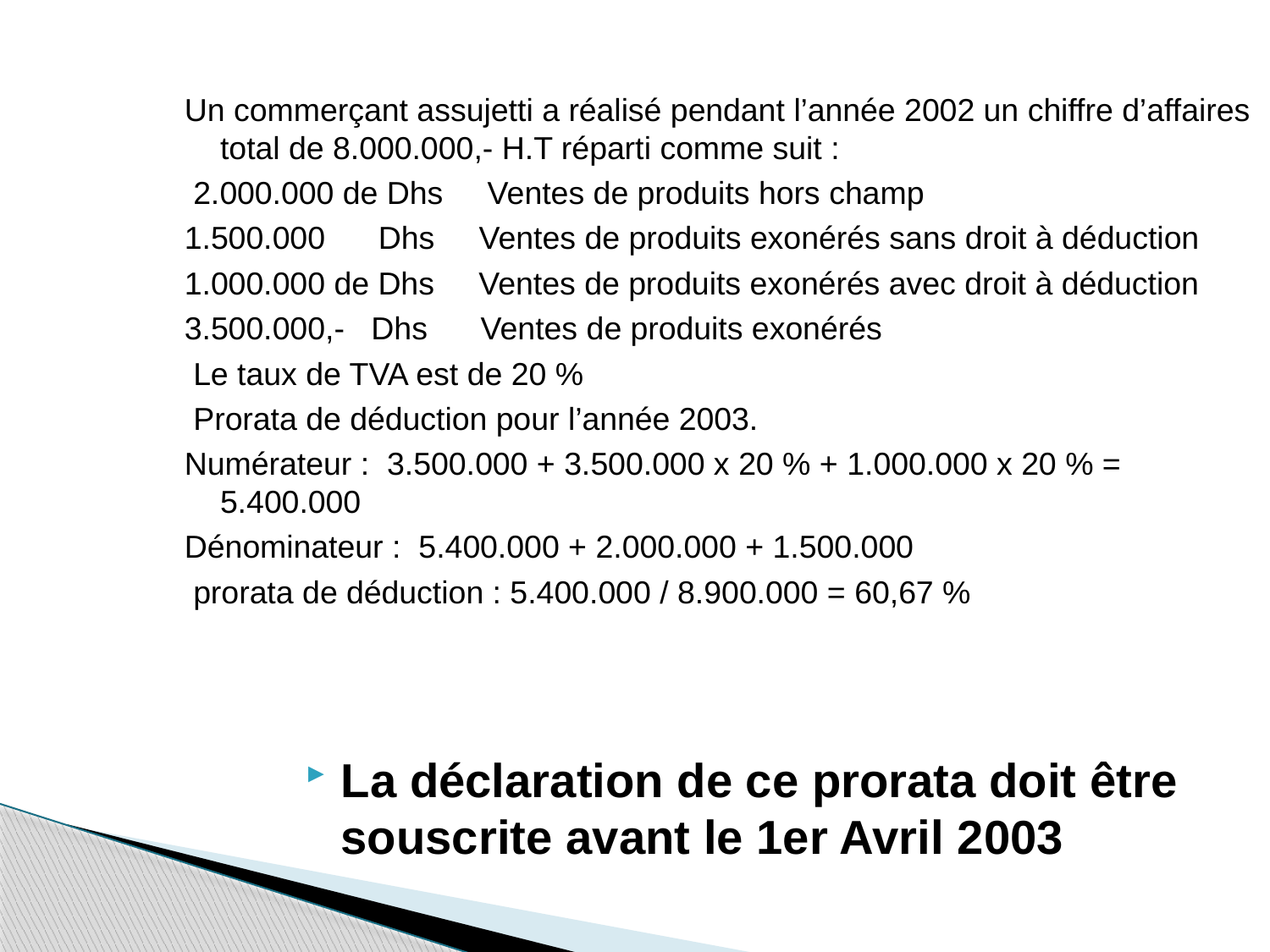

Un commerçant assujetti a réalisé pendant l’année 2002 un chiffre d’affaires total de 8.000.000,- H.T réparti comme suit :
 2.000.000 de Dhs     Ventes de produits hors champ
1.500.000      Dhs     Ventes de produits exonérés sans droit à déduction
1.000.000 de Dhs     Ventes de produits exonérés avec droit à déduction
3.500.000,-   Dhs      Ventes de produits exonérés
 Le taux de TVA est de 20 %
 Prorata de déduction pour l’année 2003.
Numérateur :  3.500.000 + 3.500.000 x 20 % + 1.000.000 x 20 % = 5.400.000
Dénominateur :  5.400.000 + 2.000.000 + 1.500.000
 prorata de déduction : 5.400.000 / 8.900.000 = 60,67 %

La déclaration de ce prorata doit être souscrite avant le 1er Avril 2003